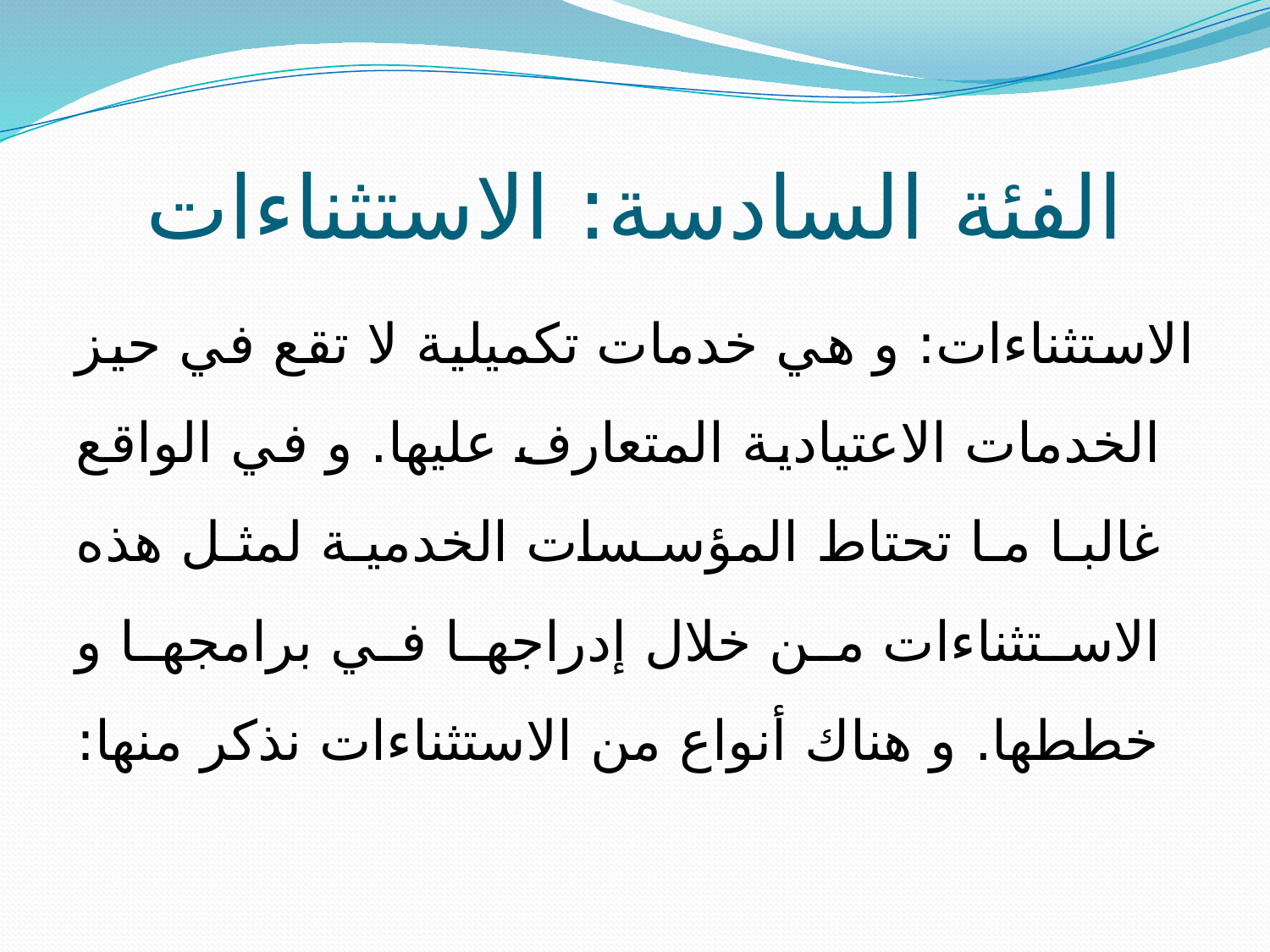

# الفئة السادسة: الاستثناءات
الاستثناءات: و هي خدمات تكميلية لا تقع في حيز الخدمات الاعتيادية المتعارف عليها. و في الواقع غالبا ما تحتاط المؤسسات الخدمية لمثل هذه الاستثناءات من خلال إدراجها في برامجها و خططها. و هناك أنواع من الاستثناءات نذكر منها: